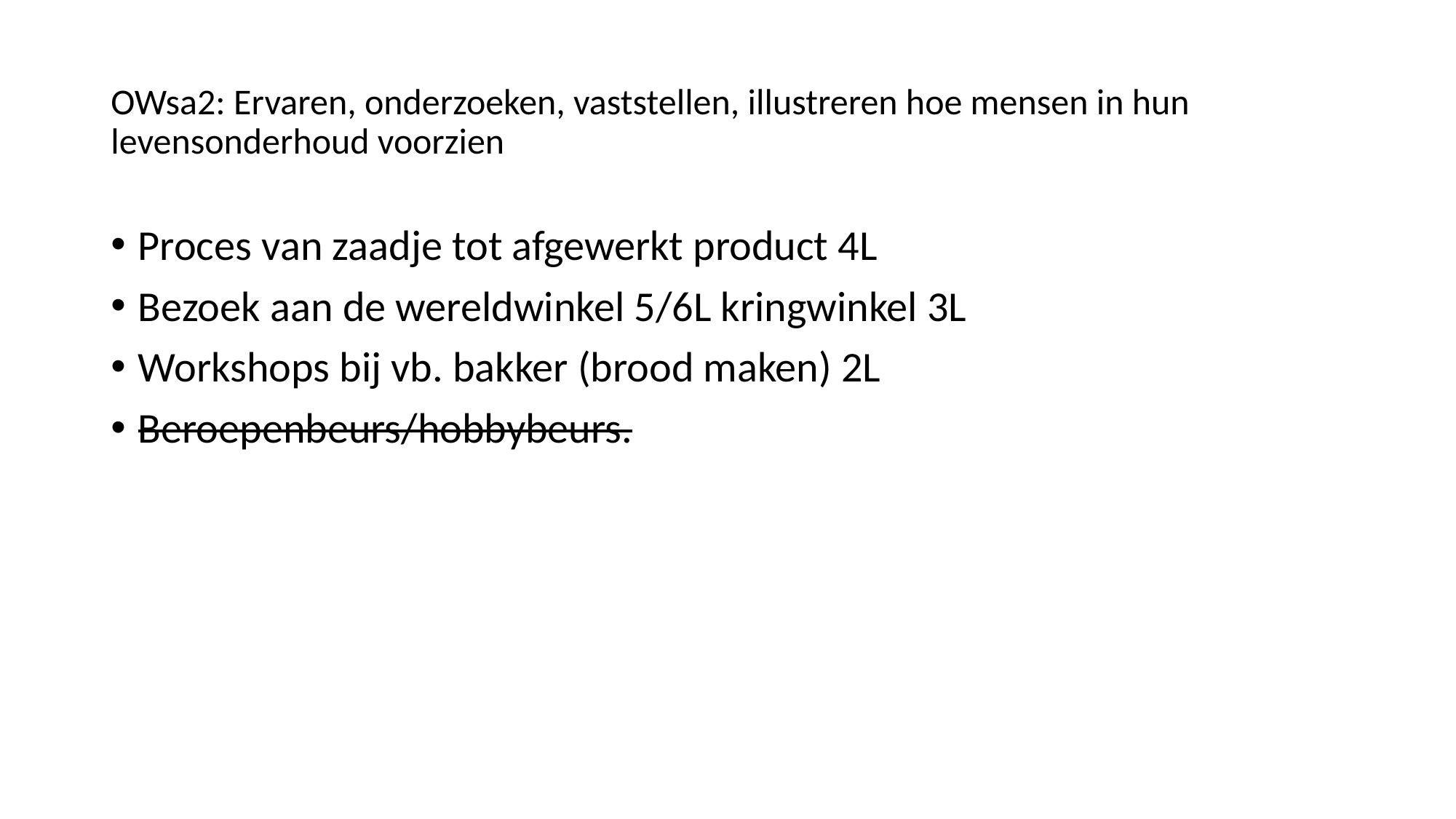

# OWsa2: Ervaren, onderzoeken, vaststellen, illustreren hoe mensen in hun levensonderhoud voorzien
Proces van zaadje tot afgewerkt product 4L
Bezoek aan de wereldwinkel 5/6L kringwinkel 3L
Workshops bij vb. bakker (brood maken) 2L
Beroepenbeurs/hobbybeurs.